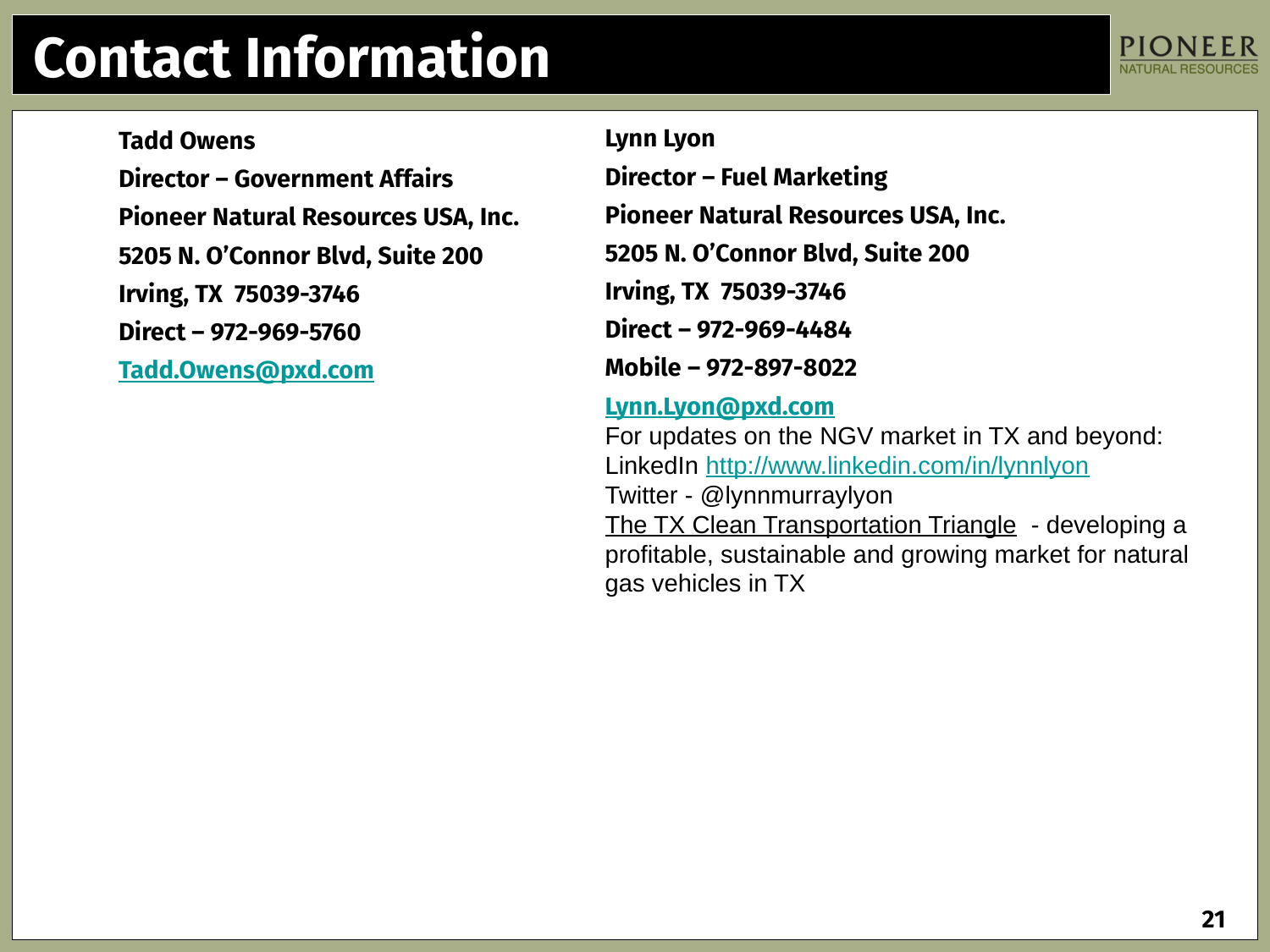

# Contact Information
Lynn Lyon
Director – Fuel Marketing
Pioneer Natural Resources USA, Inc.
5205 N. O’Connor Blvd, Suite 200
Irving, TX  75039-3746
Direct – 972-969-4484
Mobile – 972-897-8022
Lynn.Lyon@pxd.com
For updates on the NGV market in TX and beyond:
LinkedIn http://www.linkedin.com/in/lynnlyon
Twitter - @lynnmurraylyon
The TX Clean Transportation Triangle  - developing a profitable, sustainable and growing market for natural gas vehicles in TX
Tadd Owens
Director – Government Affairs
Pioneer Natural Resources USA, Inc.
5205 N. O’Connor Blvd, Suite 200
Irving, TX  75039-3746
Direct – 972-969-5760
Tadd.Owens@pxd.com

21